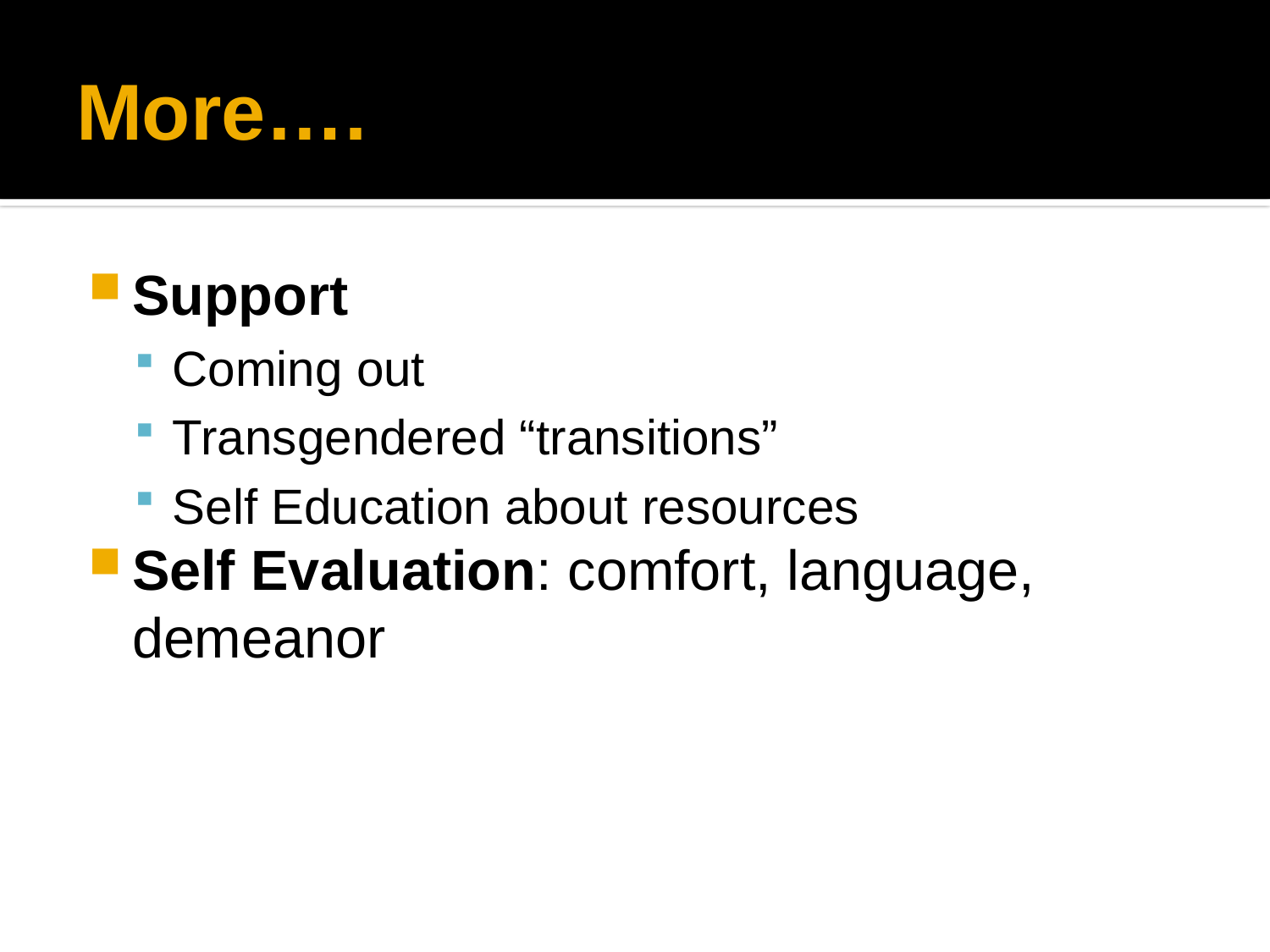

# More….
Support
Coming out
Transgendered “transitions”
Self Education about resources
Self Evaluation: comfort, language, demeanor